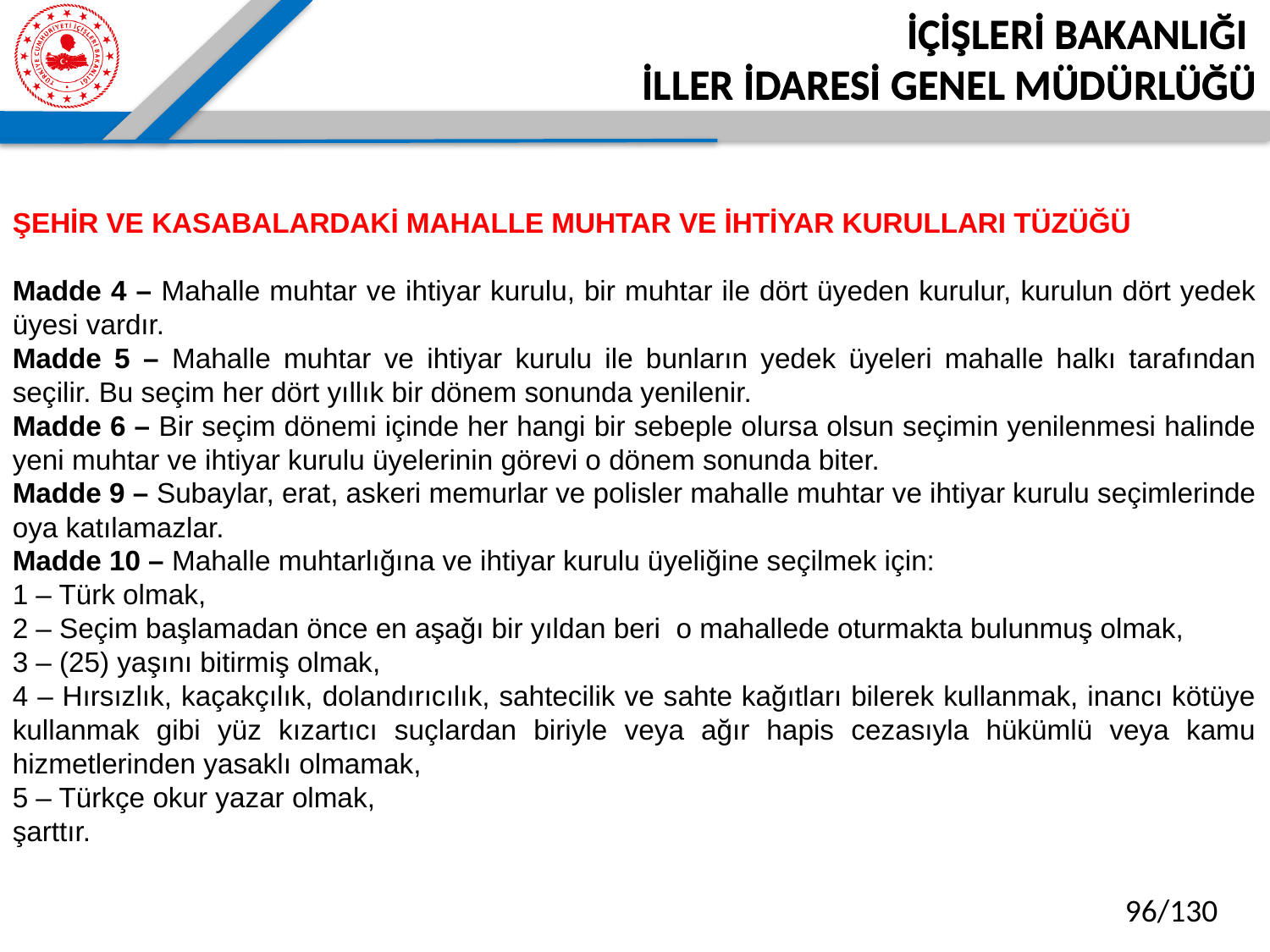

İÇİŞLERİ BAKANLIĞI
İLLER İDARESİ GENEL MÜDÜRLÜĞÜ

ŞEHİR VE KASABALARDAKİ MAHALLE MUHTAR VE İHTİYAR KURULLARI TÜZÜĞÜ

Madde 4 – Mahalle muhtar ve ihtiyar kurulu, bir muhtar ile dört üyeden kurulur, kurulun dört yedek üyesi vardır.
Madde 5 – Mahalle muhtar ve ihtiyar kurulu ile bunların yedek üyeleri mahalle halkı tarafından seçilir. Bu seçim her dört yıllık bir dönem sonunda yenilenir.
Madde 6 – Bir seçim dönemi içinde her hangi bir sebeple olursa olsun seçimin yenilenmesi halinde yeni muhtar ve ihtiyar kurulu üyelerinin görevi o dönem sonunda biter.
Madde 9 – Subaylar, erat, askeri memurlar ve polisler mahalle muhtar ve ihtiyar kurulu seçimlerinde oya katılamazlar.
Madde 10 – Mahalle muhtarlığına ve ihtiyar kurulu üyeliğine seçilmek için:
1 – Türk olmak,
2 – Seçim başlamadan önce en aşağı bir yıldan beri  o mahallede oturmakta bulunmuş olmak,
3 – (25) yaşını bitirmiş olmak,
4 – Hırsızlık, kaçakçılık, dolandırıcılık, sahtecilik ve sahte kağıtları bilerek kullanmak, inancı kötüye kullanmak gibi yüz kızartıcı suçlardan biriyle veya ağır hapis cezasıyla hükümlü veya kamu hizmetlerinden yasaklı olmamak,
5 – Türkçe okur yazar olmak,
şarttır.